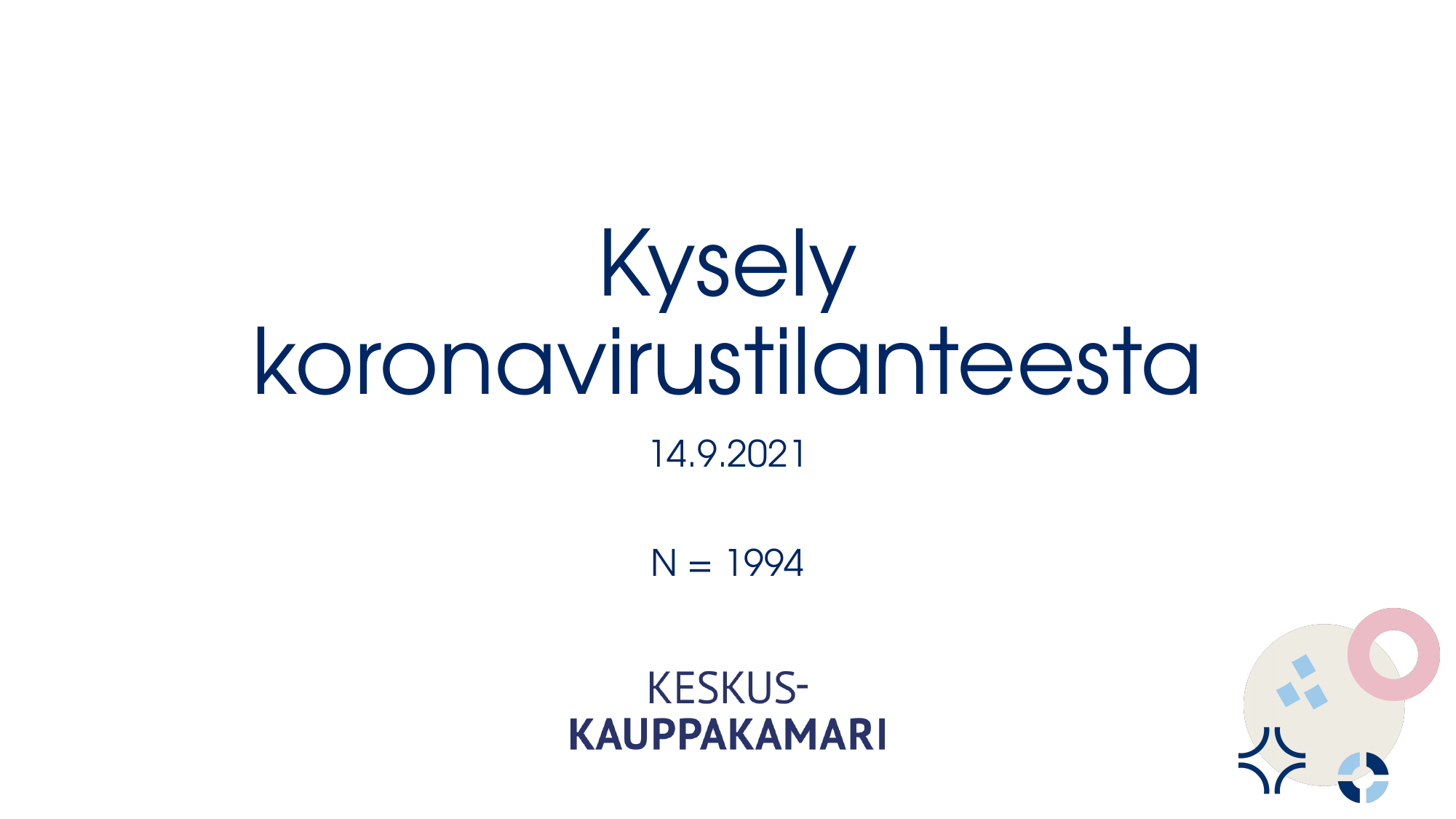

# Kysely koronavirustilanteesta
14.9.2021

N = 1994